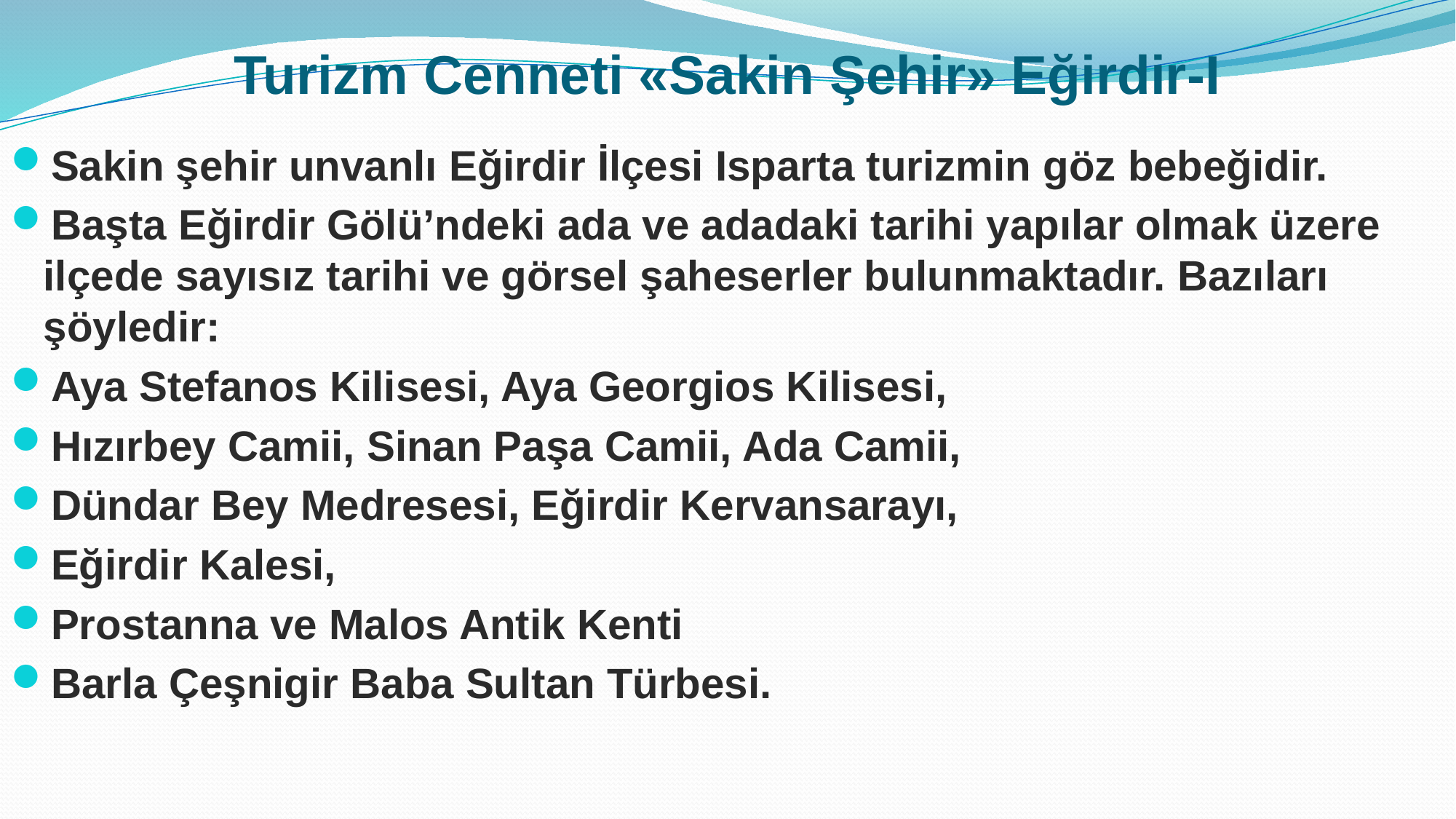

# Turizm Cenneti «Sakin Şehir» Eğirdir-I
Sakin şehir unvanlı Eğirdir İlçesi Isparta turizmin göz bebeğidir.
Başta Eğirdir Gölü’ndeki ada ve adadaki tarihi yapılar olmak üzere ilçede sayısız tarihi ve görsel şaheserler bulunmaktadır. Bazıları şöyledir:
Aya Stefanos Kilisesi, Aya Georgios Kilisesi,
Hızırbey Camii, Sinan Paşa Camii, Ada Camii,
Dündar Bey Medresesi, Eğirdir Kervansarayı,
Eğirdir Kalesi,
Prostanna ve Malos Antik Kenti
Barla Çeşnigir Baba Sultan Türbesi.